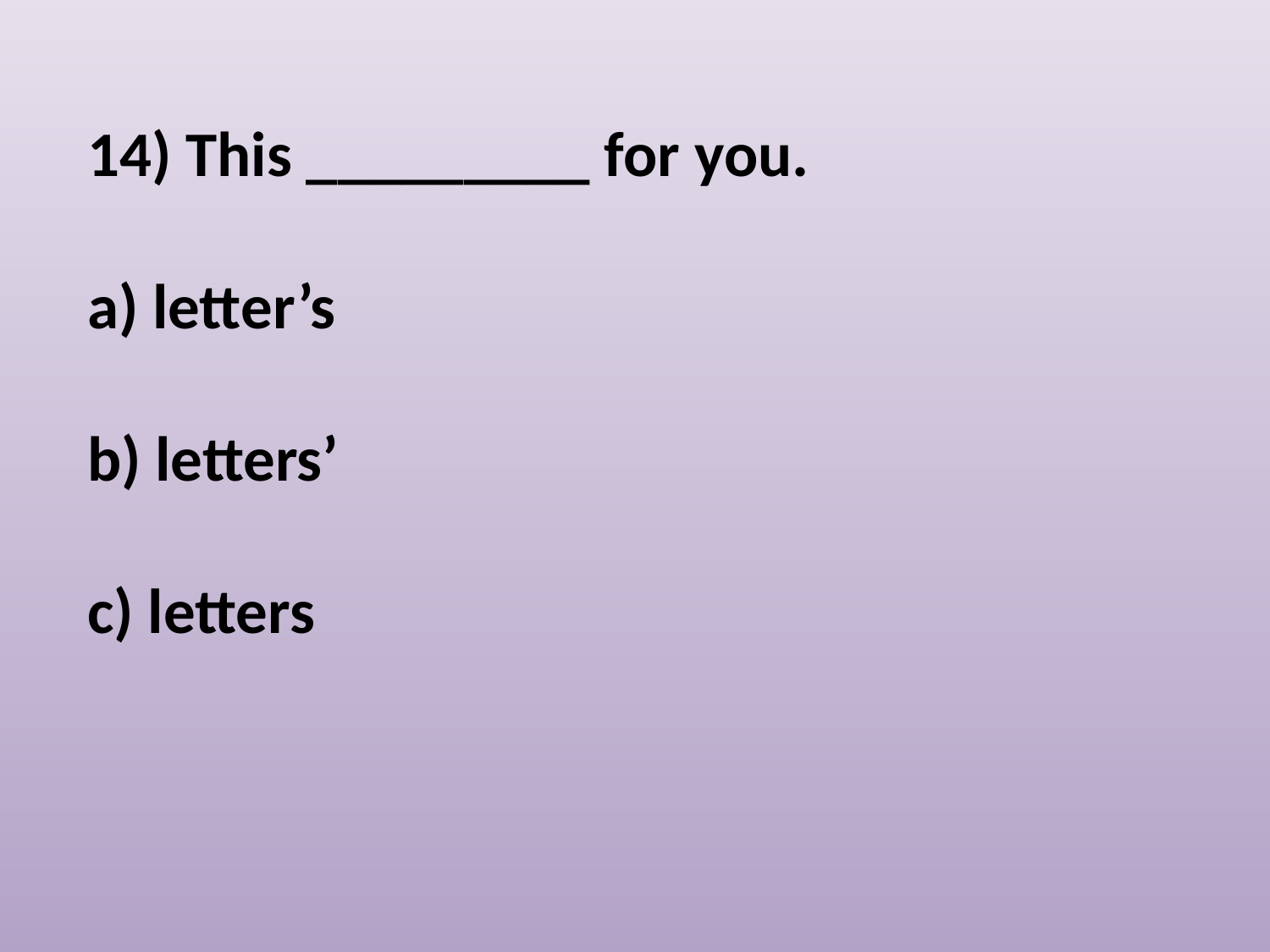

14) This _________ for you.

 letter’s

b) letters’

c) letters